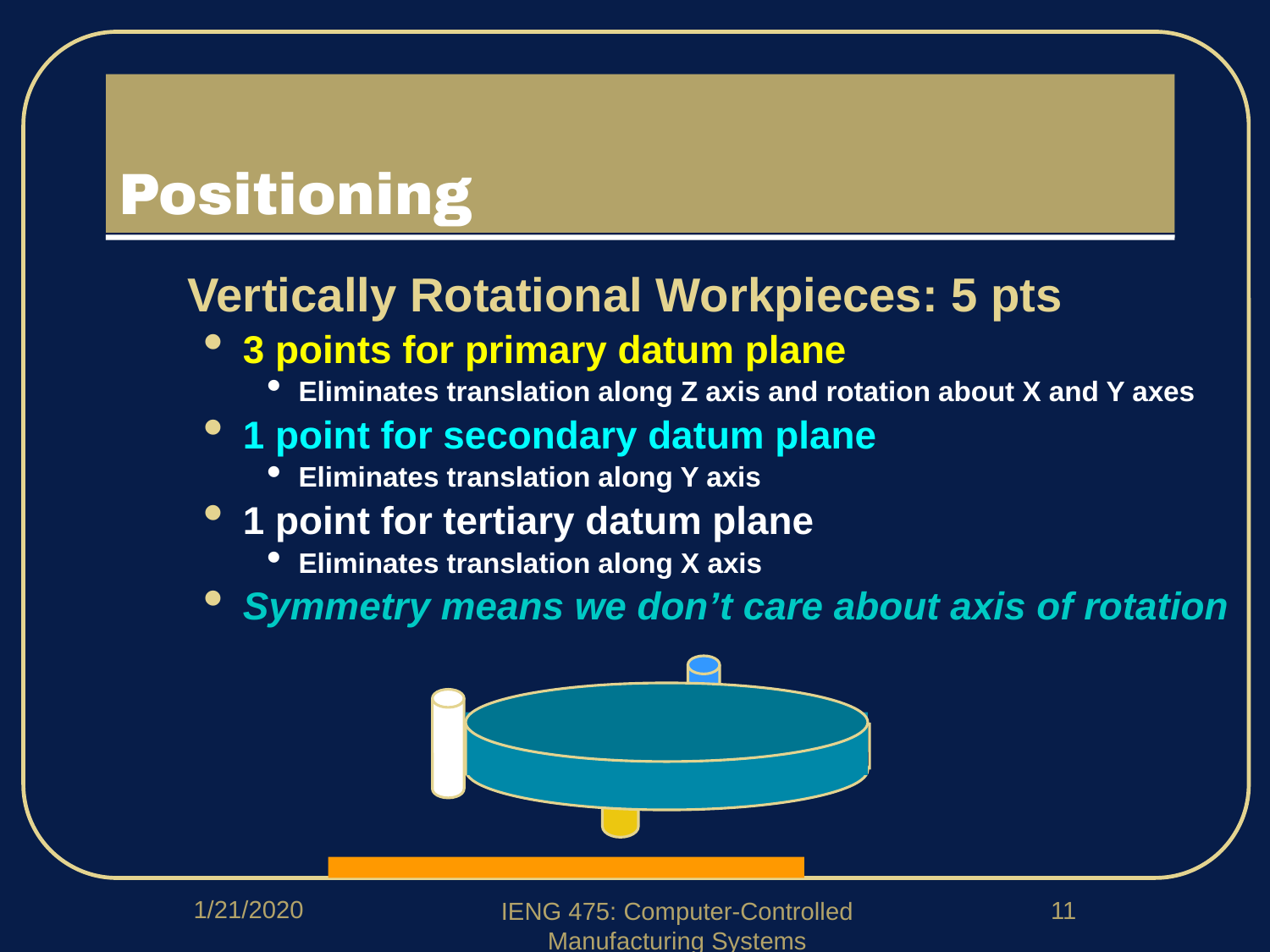

# Positioning
Vertically Rotational Workpieces: 5 pts
3 points for primary datum plane
Eliminates translation along Z axis and rotation about X and Y axes
1 point for secondary datum plane
Eliminates translation along Y axis
1 point for tertiary datum plane
Eliminates translation along X axis
Symmetry means we don’t care about axis of rotation

1/21/2020
11
IENG 475: Computer-Controlled Manufacturing Systems